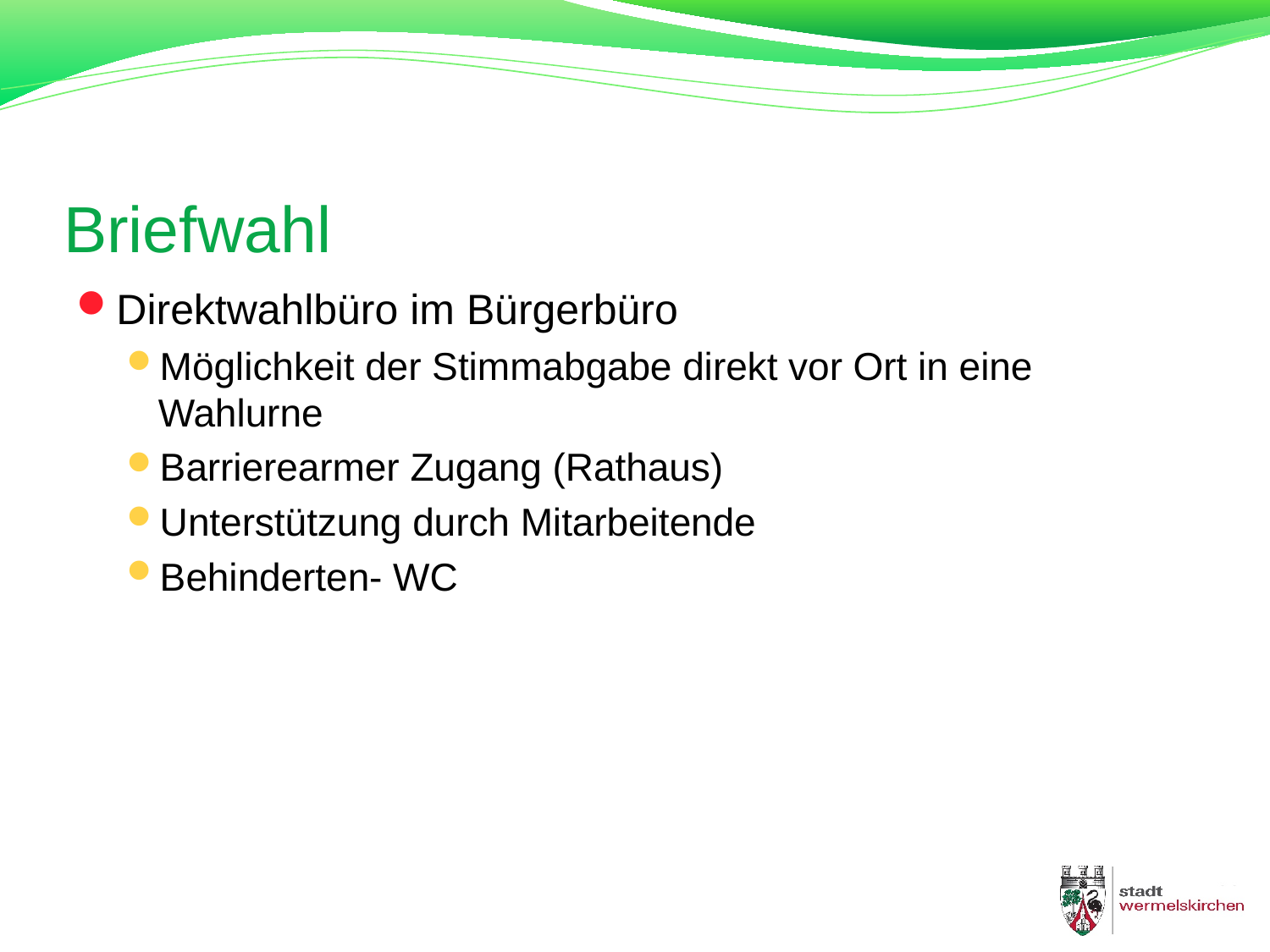

# Briefwahl
Direktwahlbüro im Bürgerbüro
Möglichkeit der Stimmabgabe direkt vor Ort in eine Wahlurne
Barrierearmer Zugang (Rathaus)
Unterstützung durch Mitarbeitende
Behinderten- WC